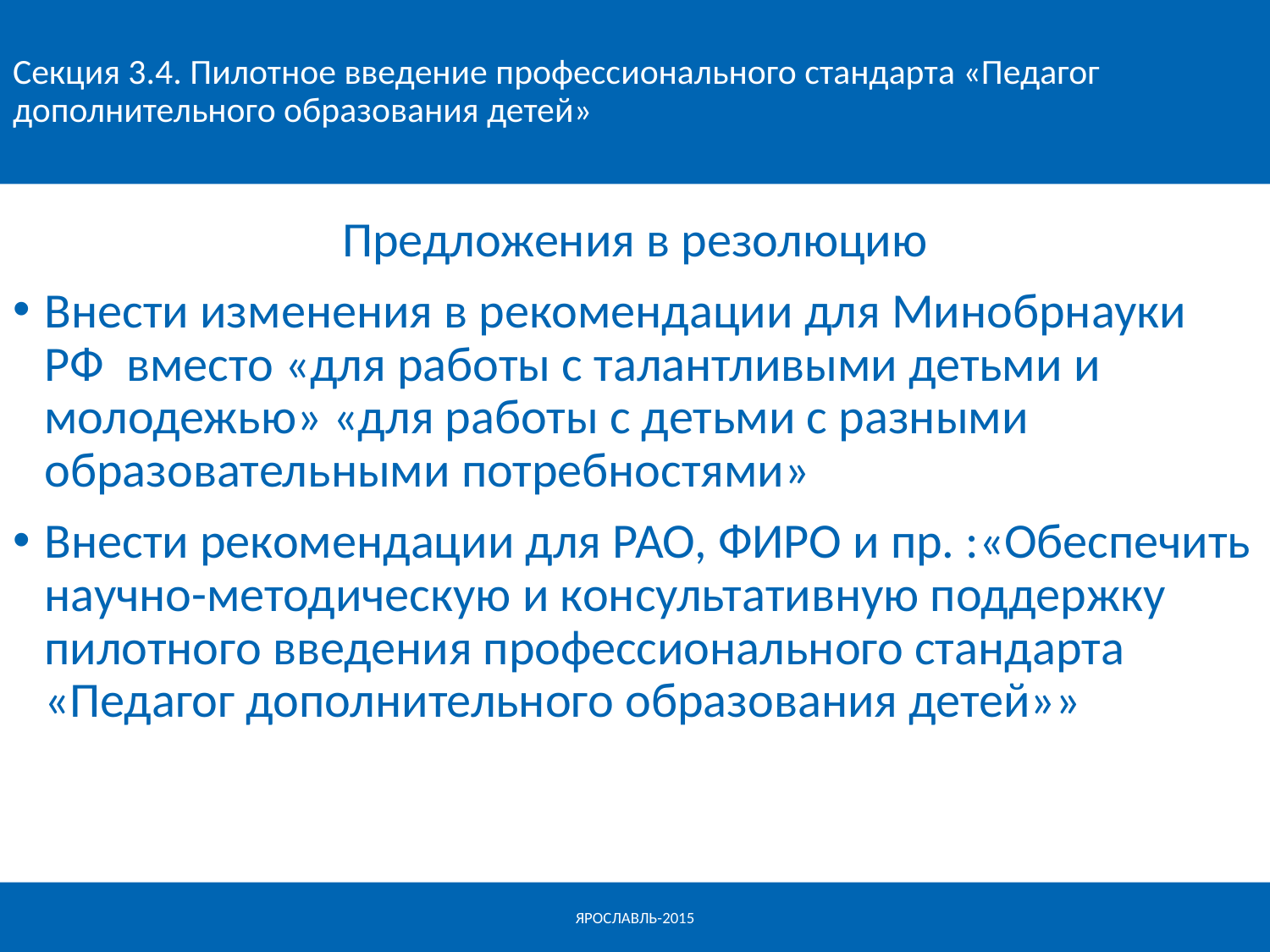

# Секция 3.4. Пилотное введение профессионального стандарта «Педагог дополнительного образования детей»
Предложения в резолюцию
Внести изменения в рекомендации для Минобрнауки РФ  вместо «для работы с талантливыми детьми и молодежью» «для работы с детьми с разными образовательными потребностями»
Внести рекомендации для РАО, ФИРО и пр. :«Обеспечить научно-методическую и консультативную поддержку пилотного введения профессионального стандарта «Педагог дополнительного образования детей»»